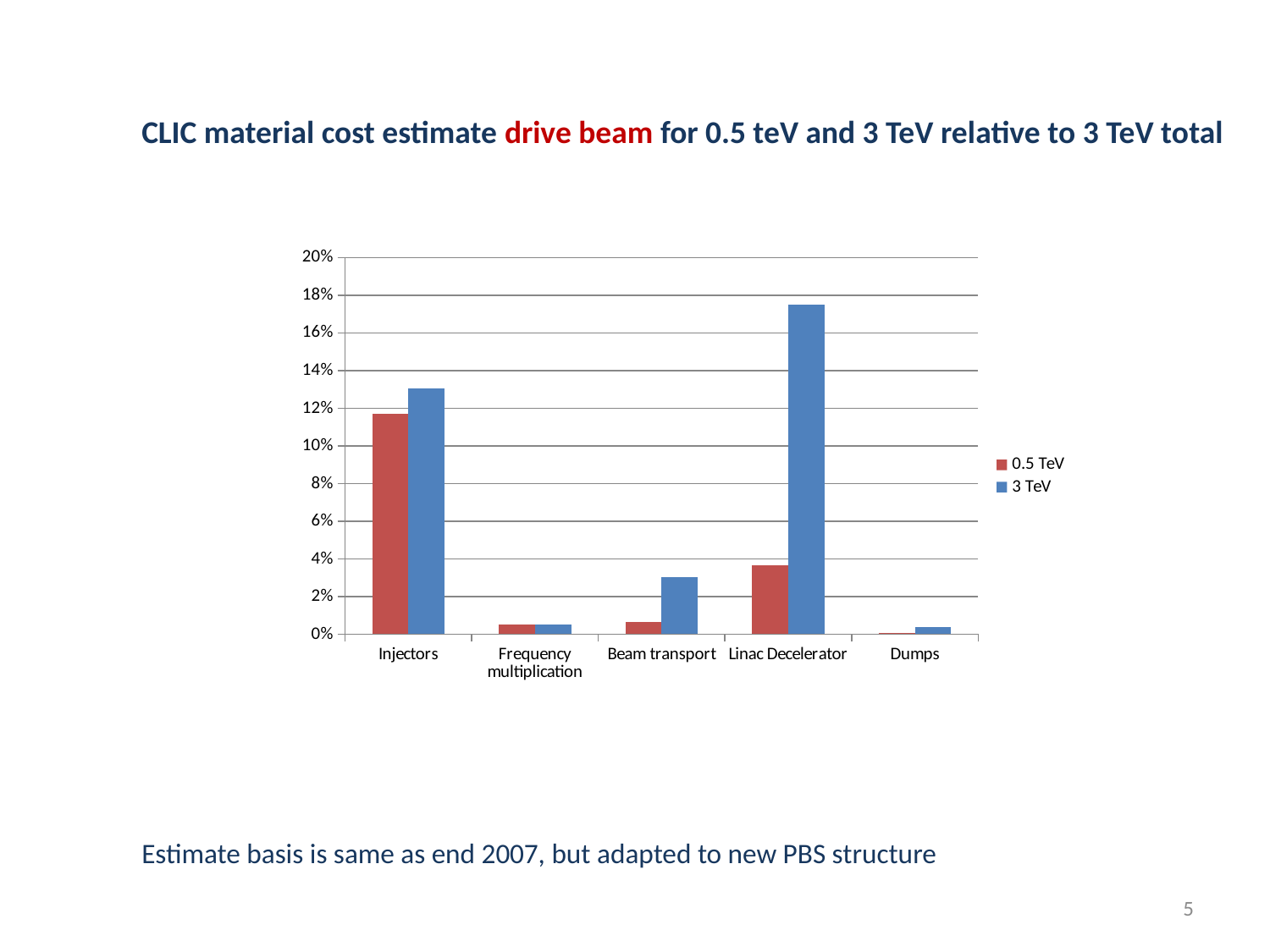

CLIC material cost estimate drive beam for 0.5 teV and 3 TeV relative to 3 TeV total

Estimate basis is same as end 2007, but adapted to new PBS structure

### Chart

| Category |  |  |
|---|---|---|
| Injectors | 0.11726275095289723 | 0.13041568732373898 |
| Frequency multiplication | 0.005350401447415632 | 0.005350401447415632 |
| Beam transport | 0.006319436650174773 | 0.030333295920838912 |
| Linac Decelerator | 0.036517497850085075 | 0.17528398968040834 |
| Dumps | 0.000782966480927143 | 0.003758239108450287 |
5